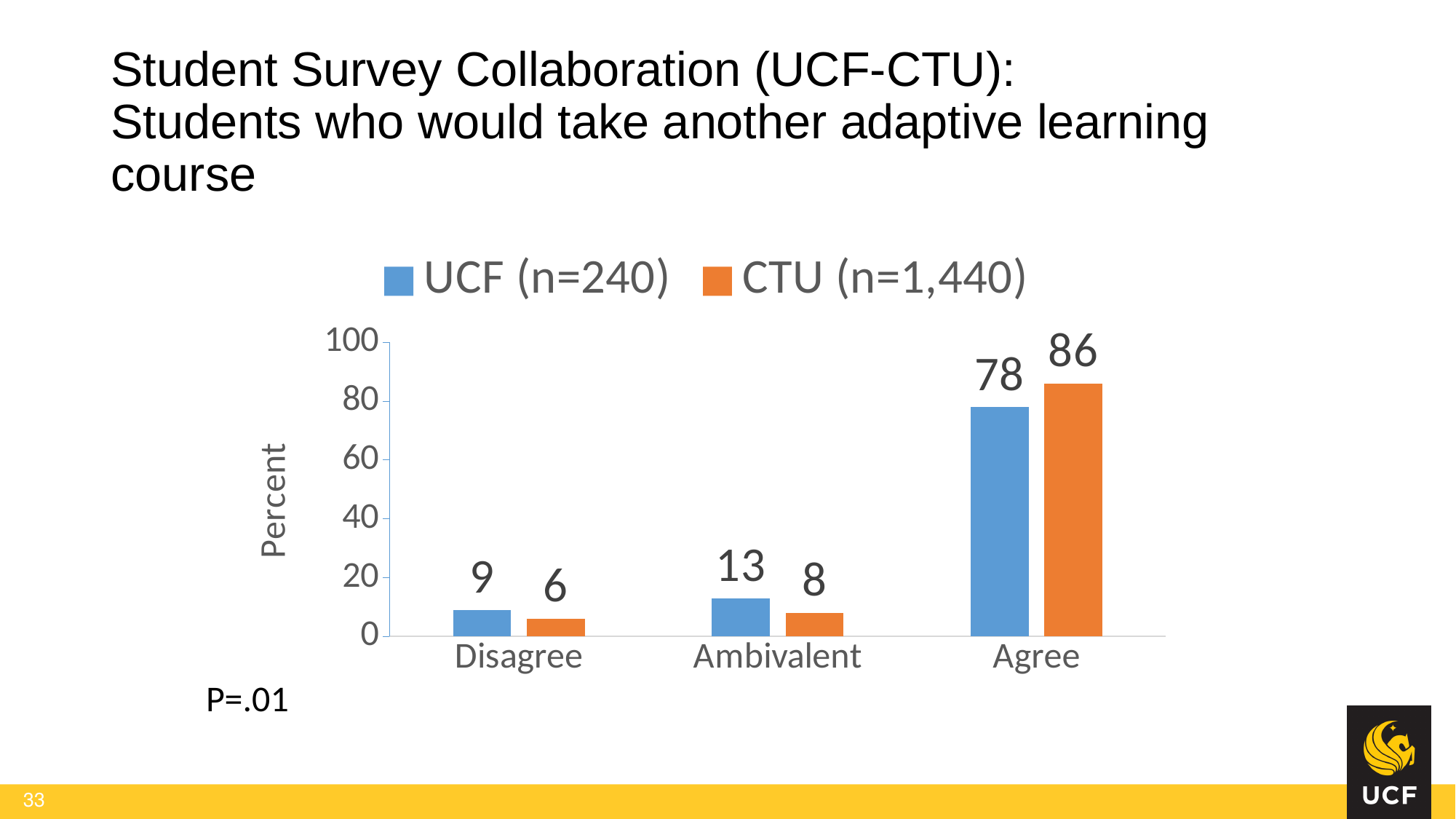

# Student Survey Collaboration (UCF-CTU): Students who would take another adaptive learning course

### Chart

| Category | UCF (n=240) | CTU (n=1,440) |
|---|---|---|
| Disagree | 9.0 | 6.0 |
| Ambivalent | 13.0 | 8.0 |
| Agree | 78.0 | 86.0 |
P=.01
33